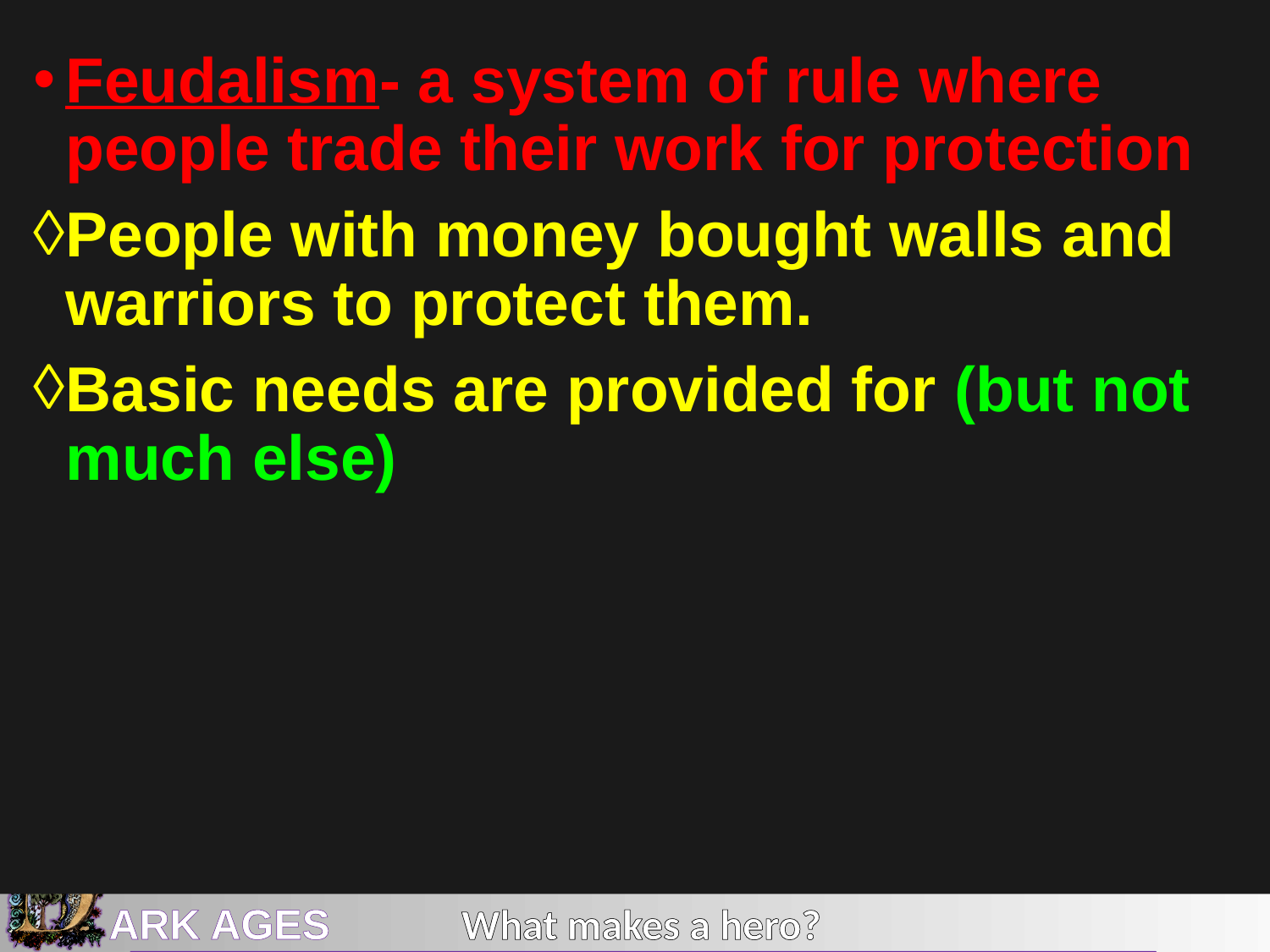

Feudalism- a system of rule where people trade their work for protection
People with money bought walls and warriors to protect them.
Basic needs are provided for (but not much else)

What makes a hero?